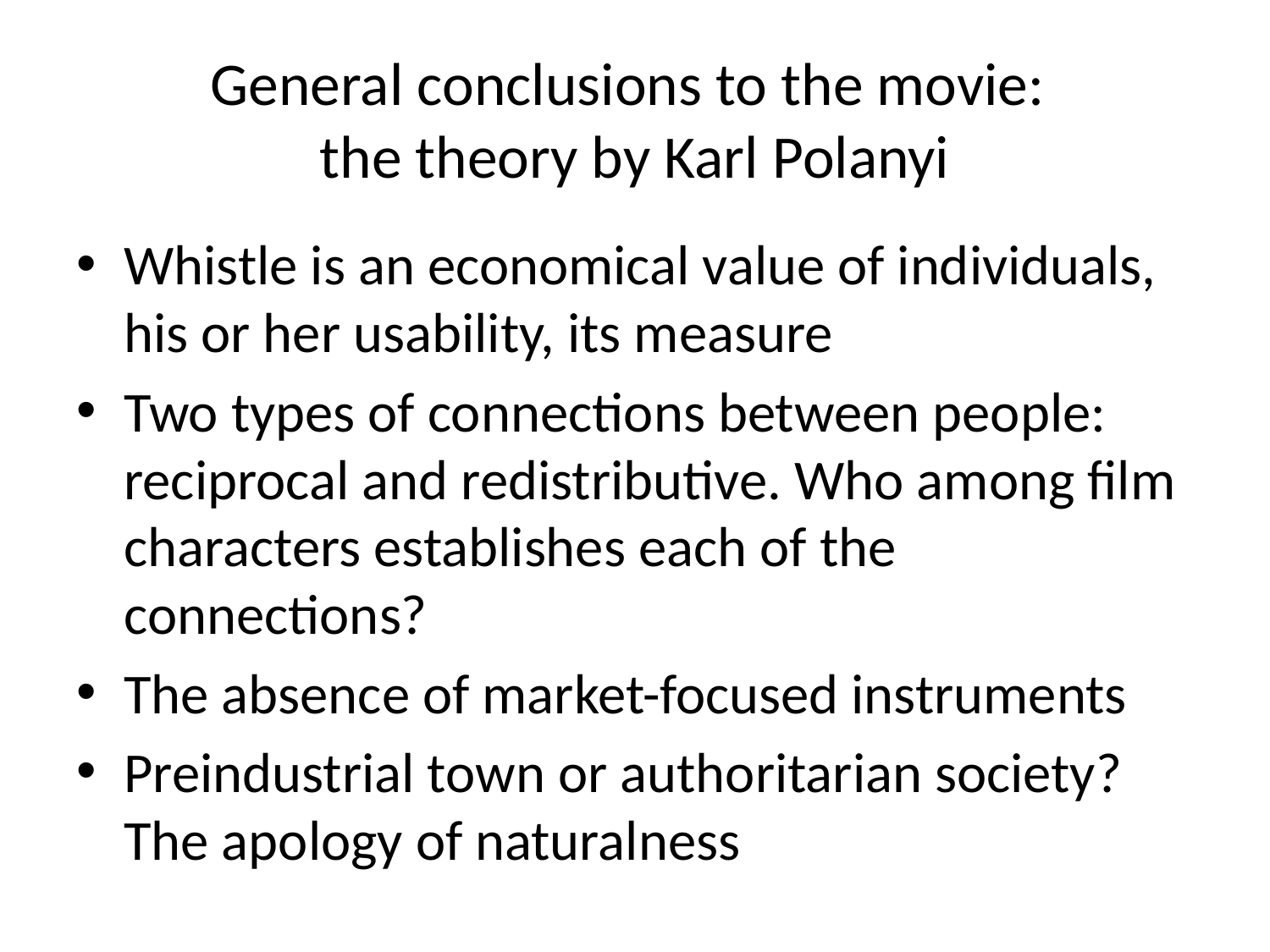

# General conclusions to the movie: the theory by Karl Polanyi
Whistle is an economical value of individuals, his or her usability, its measure
Two types of connections between people: reciprocal and redistributive. Who among film characters establishes each of the connections?
The absence of market-focused instruments
Preindustrial town or authoritarian society? The apology of naturalness